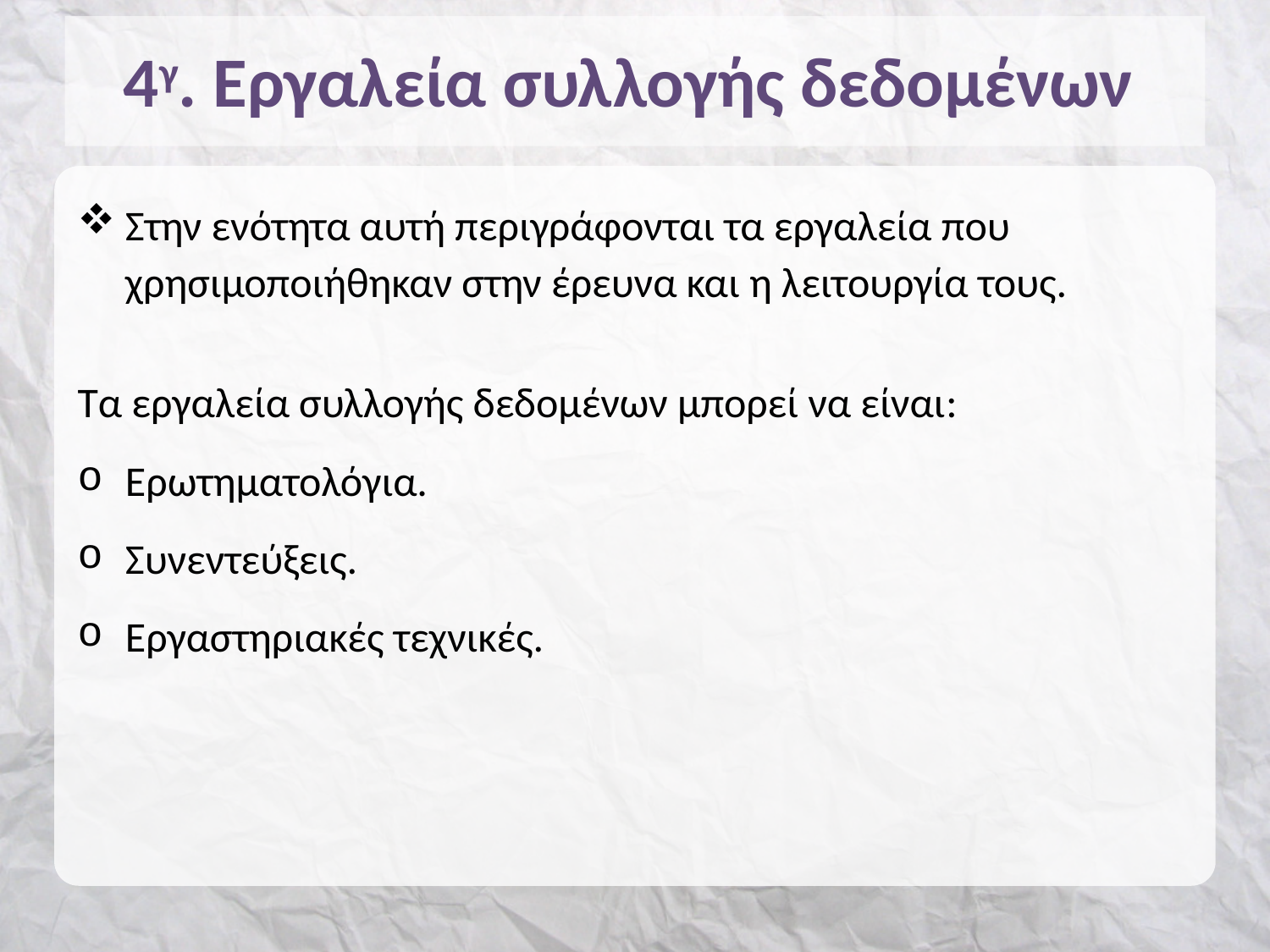

# 4γ. Εργαλεία συλλογής δεδομένων
Στην ενότητα αυτή περιγράφονται τα εργαλεία που χρησιμοποιήθηκαν στην έρευνα και η λειτουργία τους.
Τα εργαλεία συλλογής δεδομένων μπορεί να είναι:
Ερωτηματολόγια.
Συνεντεύξεις.
Εργαστηριακές τεχνικές.